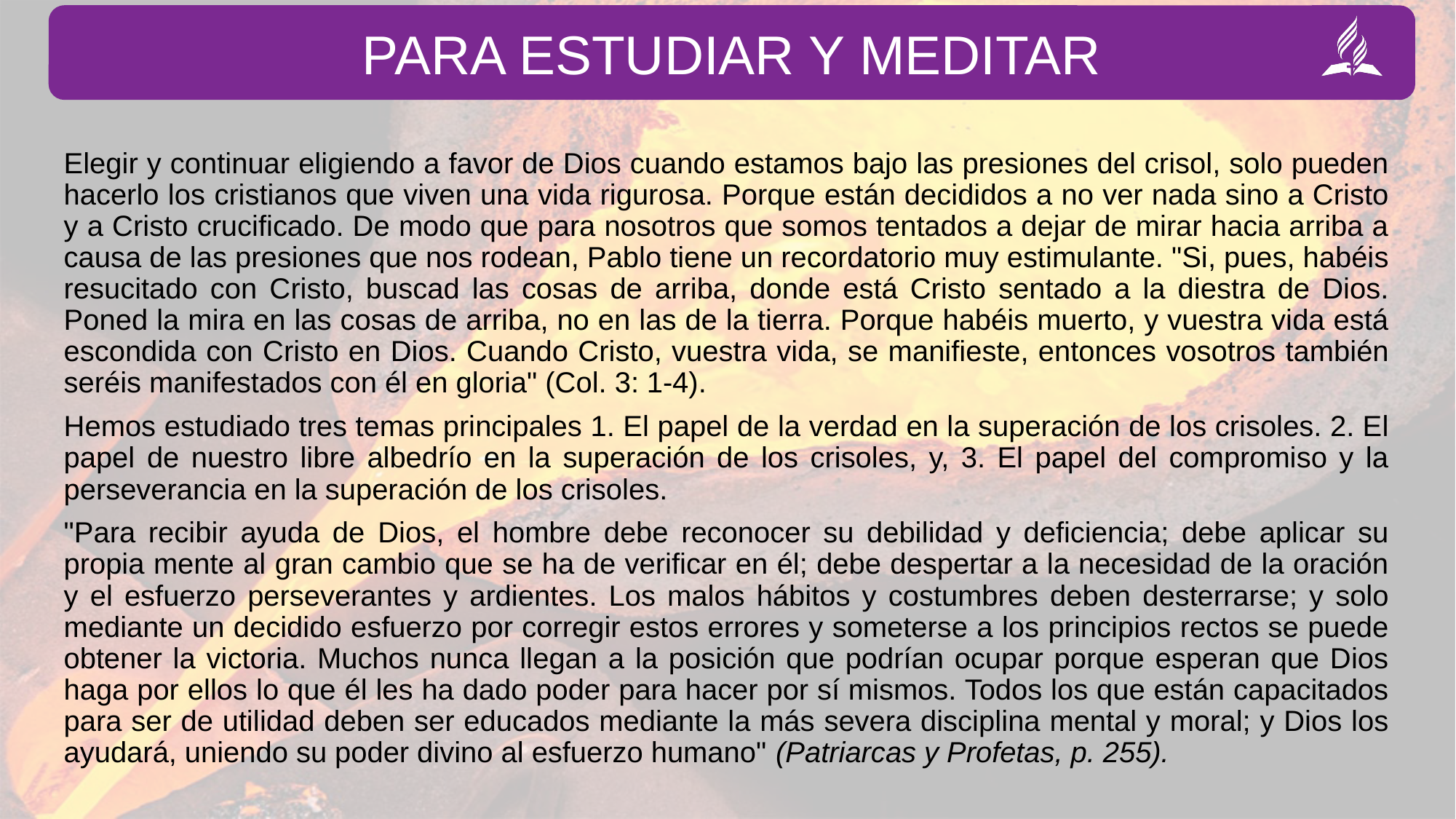

Elegir y continuar eligiendo a favor de Dios cuando estamos bajo las presiones del crisol, solo pueden hacerlo los cristianos que viven una vida rigurosa. Porque están decididos a no ver nada sino a Cristo y a Cristo crucificado. De modo que para nosotros que somos tentados a dejar de mirar hacia arriba a causa de las presiones que nos rodean, Pablo tiene un recordatorio muy estimulante. "Si, pues, habéis resucitado con Cristo, buscad las cosas de arriba, donde está Cristo sentado a la diestra de Dios. Poned la mira en las cosas de arriba, no en las de la tierra. Porque habéis muerto, y vuestra vida está escondida con Cristo en Dios. Cuando Cristo, vuestra vida, se manifieste, entonces vosotros también seréis manifestados con él en gloria" (Col. 3: 1-4).
Hemos estudiado tres temas principales 1. El papel de la verdad en la superación de los crisoles. 2. El papel de nuestro libre albedrío en la superación de los crisoles, y, 3. El papel del compromiso y la perseverancia en la superación de los crisoles.
"Para recibir ayuda de Dios, el hombre debe reconocer su debilidad y deficiencia; debe aplicar su propia mente al gran cambio que se ha de verificar en él; debe despertar a la necesidad de la oración y el esfuerzo perseverantes y ardientes. Los malos hábitos y costumbres deben desterrarse; y solo mediante un decidido esfuerzo por corregir estos errores y someterse a los principios rectos se puede obtener la victoria. Muchos nunca llegan a la posición que podrían ocupar porque esperan que Dios haga por ellos lo que él les ha dado poder para hacer por sí mismos. Todos los que están capacitados para ser de utilidad deben ser educados mediante la más severa disciplina mental y moral; y Dios los ayudará, uniendo su poder divino al esfuerzo humano" (Patriarcas y Profetas, p. 255).